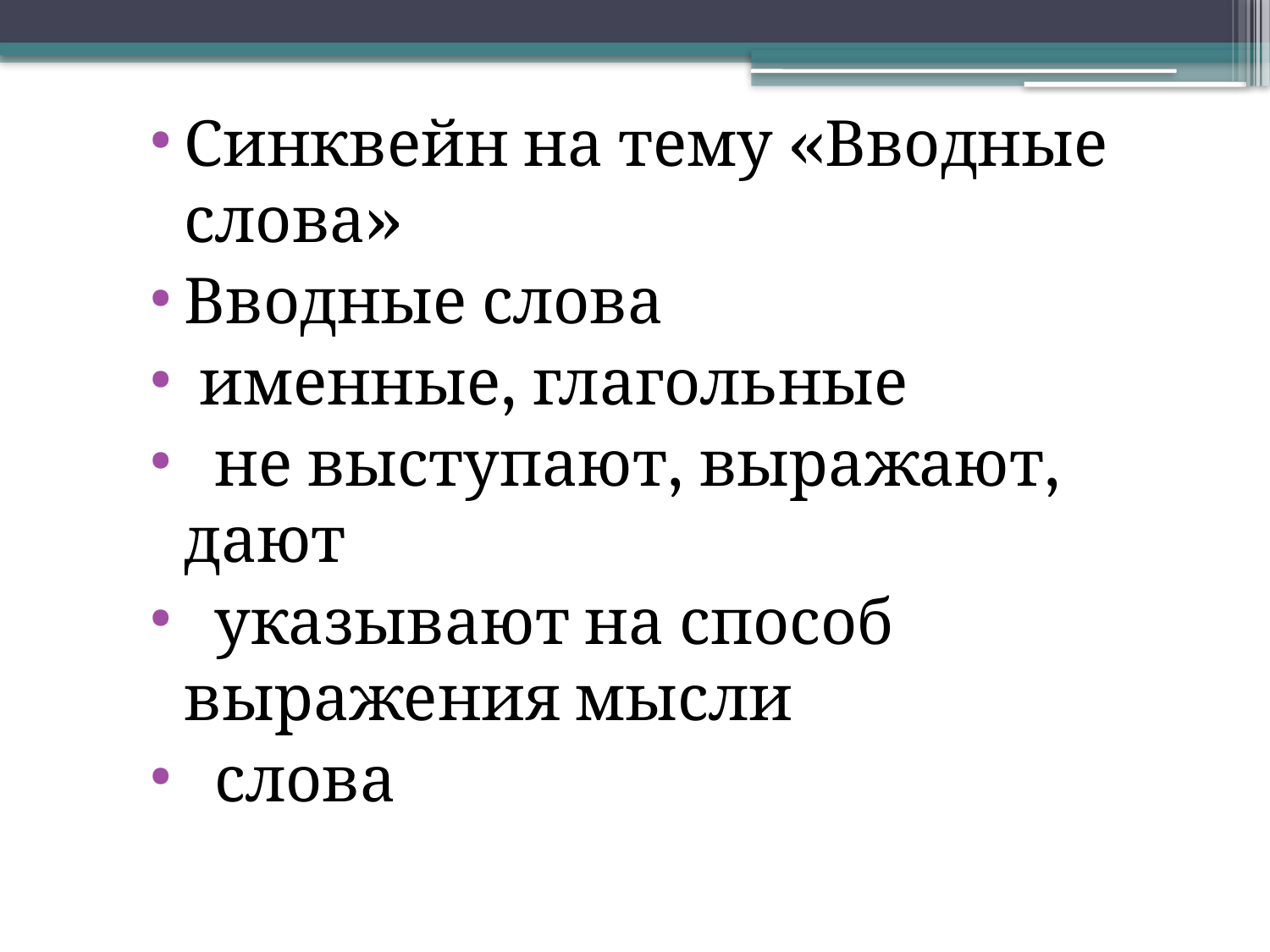

#
Синквейн на тему «Вводные слова»
Вводные слова
 именные, глагольные
  не выступают, выражают, дают
  указывают на способ выражения мысли
  слова